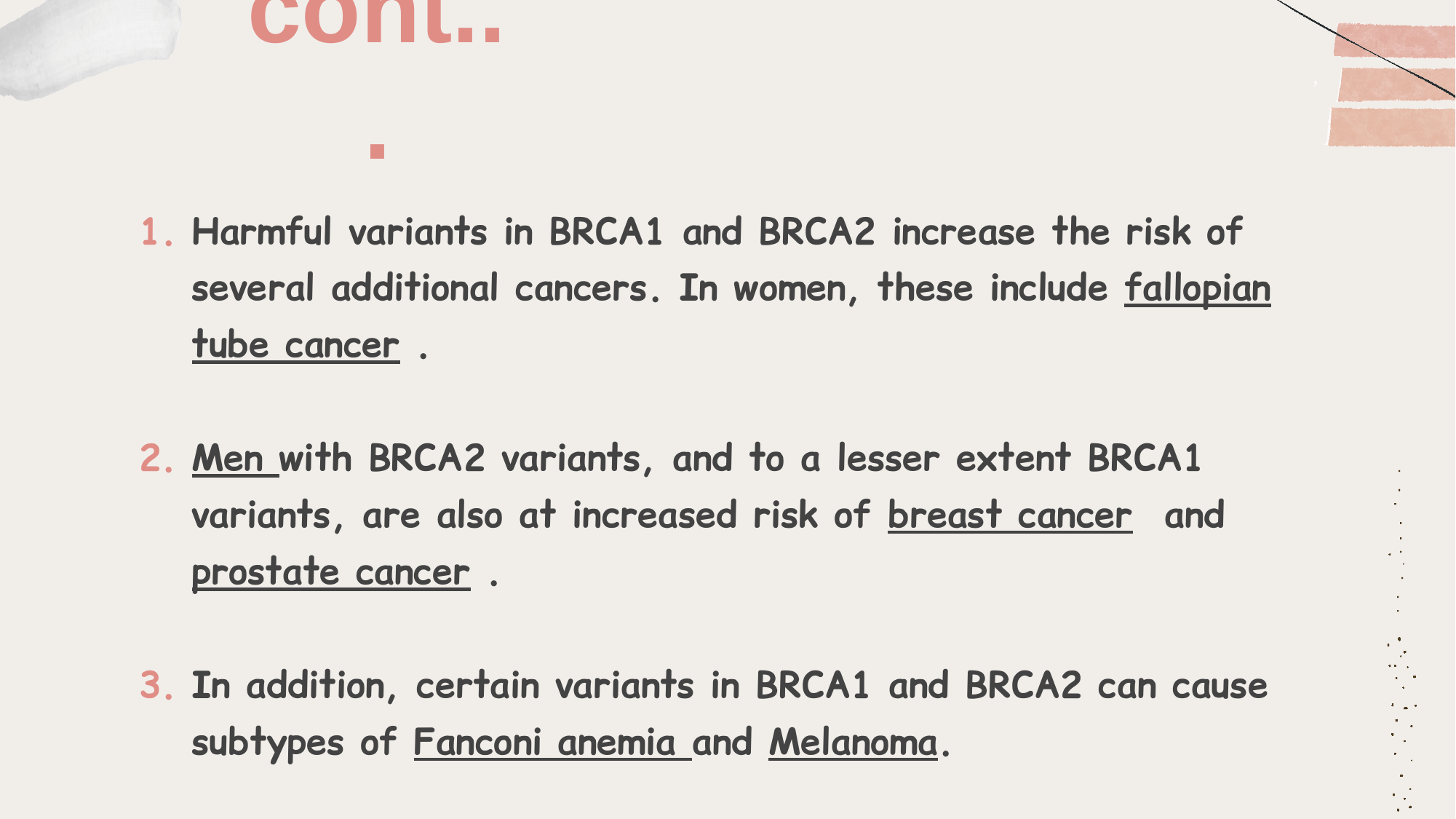

cont...
Harmful variants in BRCA1 and BRCA2 increase the risk of several additional cancers. In women, these include fallopian tube cancer .

Men with BRCA2 variants, and to a lesser extent BRCA1 variants, are also at increased risk of breast cancer  and prostate cancer .

In addition, certain variants in BRCA1 and BRCA2 can cause subtypes of Fanconi anemia and Melanoma.